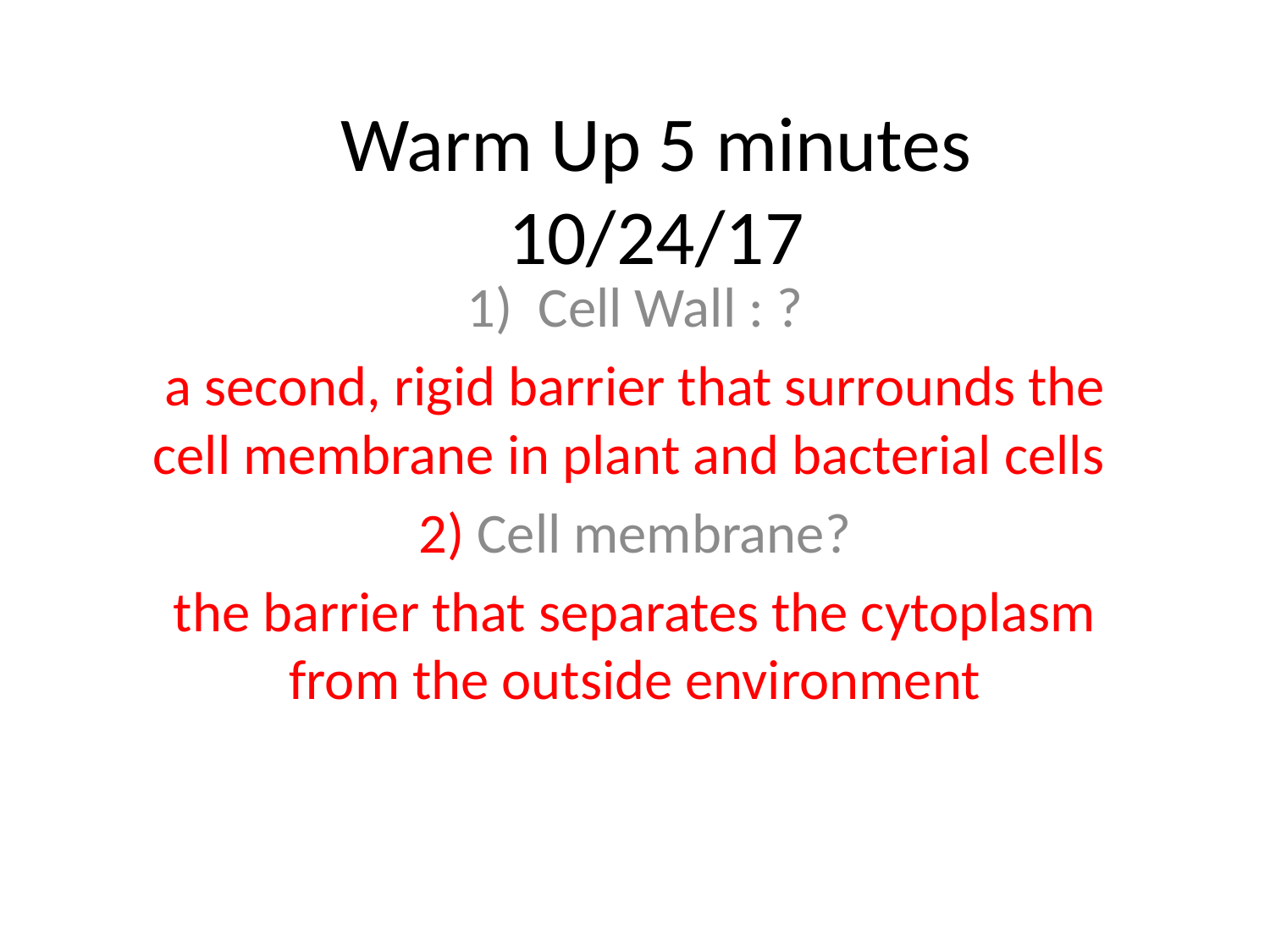

# Warm Up 5 minutes 10/24/17
Cell Wall : ?
a second, rigid barrier that surrounds the cell membrane in plant and bacterial cells
2) Cell membrane?
the barrier that separates the cytoplasm from the outside environment